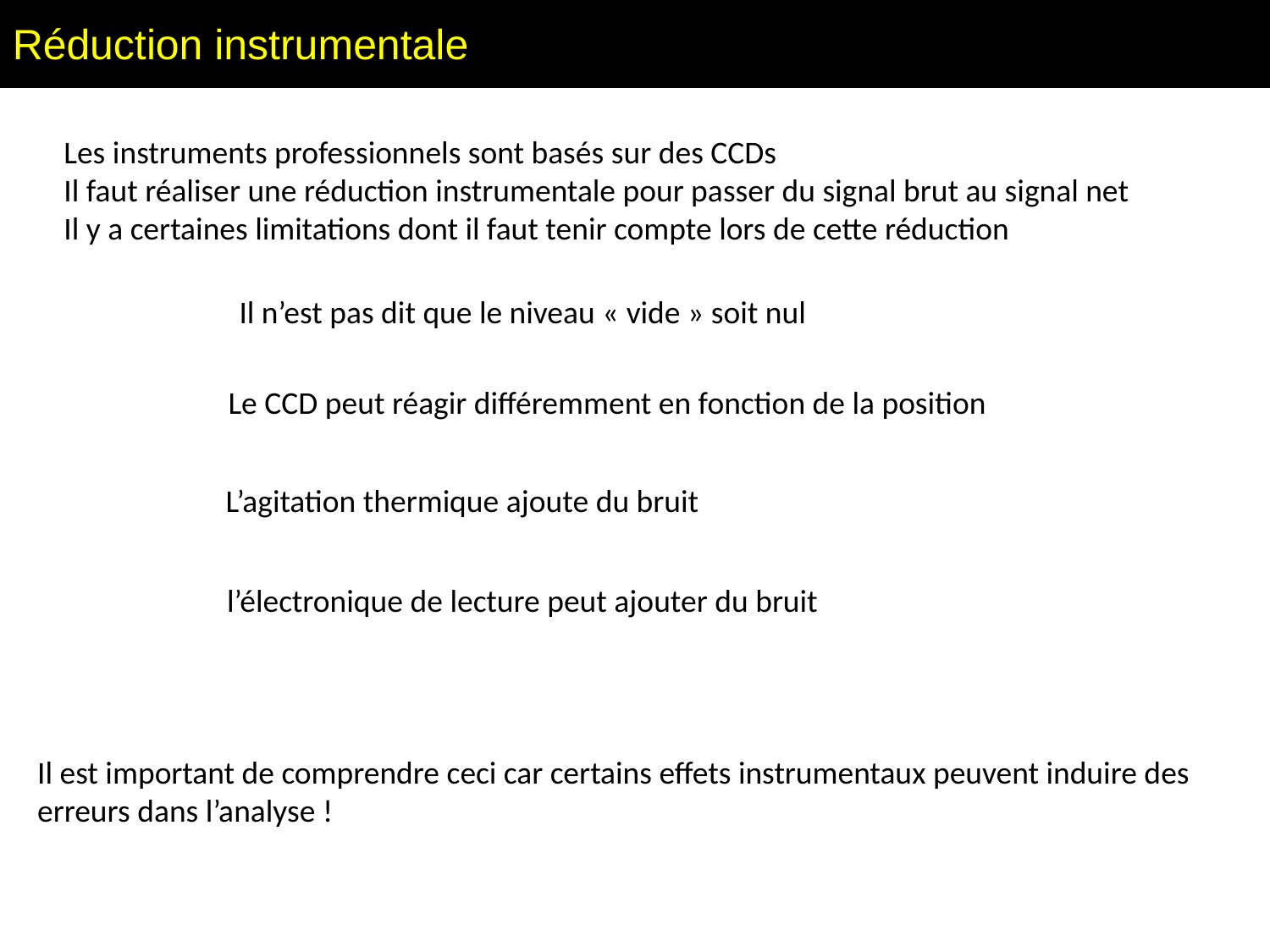

Réduction instrumentale
Les instruments professionnels sont basés sur des CCDs
Il faut réaliser une réduction instrumentale pour passer du signal brut au signal net
Il y a certaines limitations dont il faut tenir compte lors de cette réduction
Il n’est pas dit que le niveau « vide » soit nul
Le CCD peut réagir différemment en fonction de la position
L’agitation thermique ajoute du bruit
l’électronique de lecture peut ajouter du bruit
Il est important de comprendre ceci car certains effets instrumentaux peuvent induire des erreurs dans l’analyse !